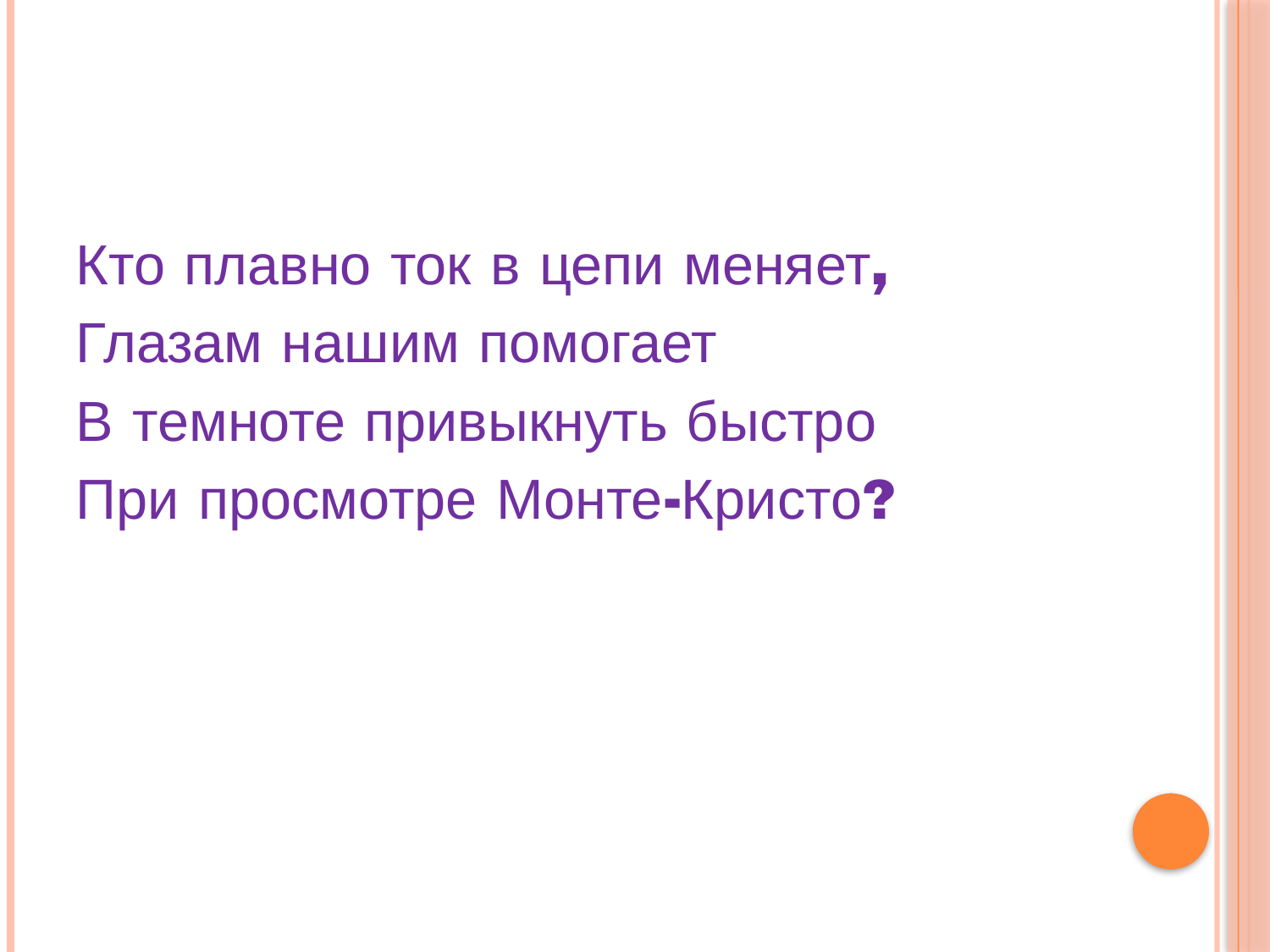

#
Кто плавно ток в цепи меняет,
Глазам нашим помогает
В темноте привыкнуть быстро
При просмотре Монте-Кристо?